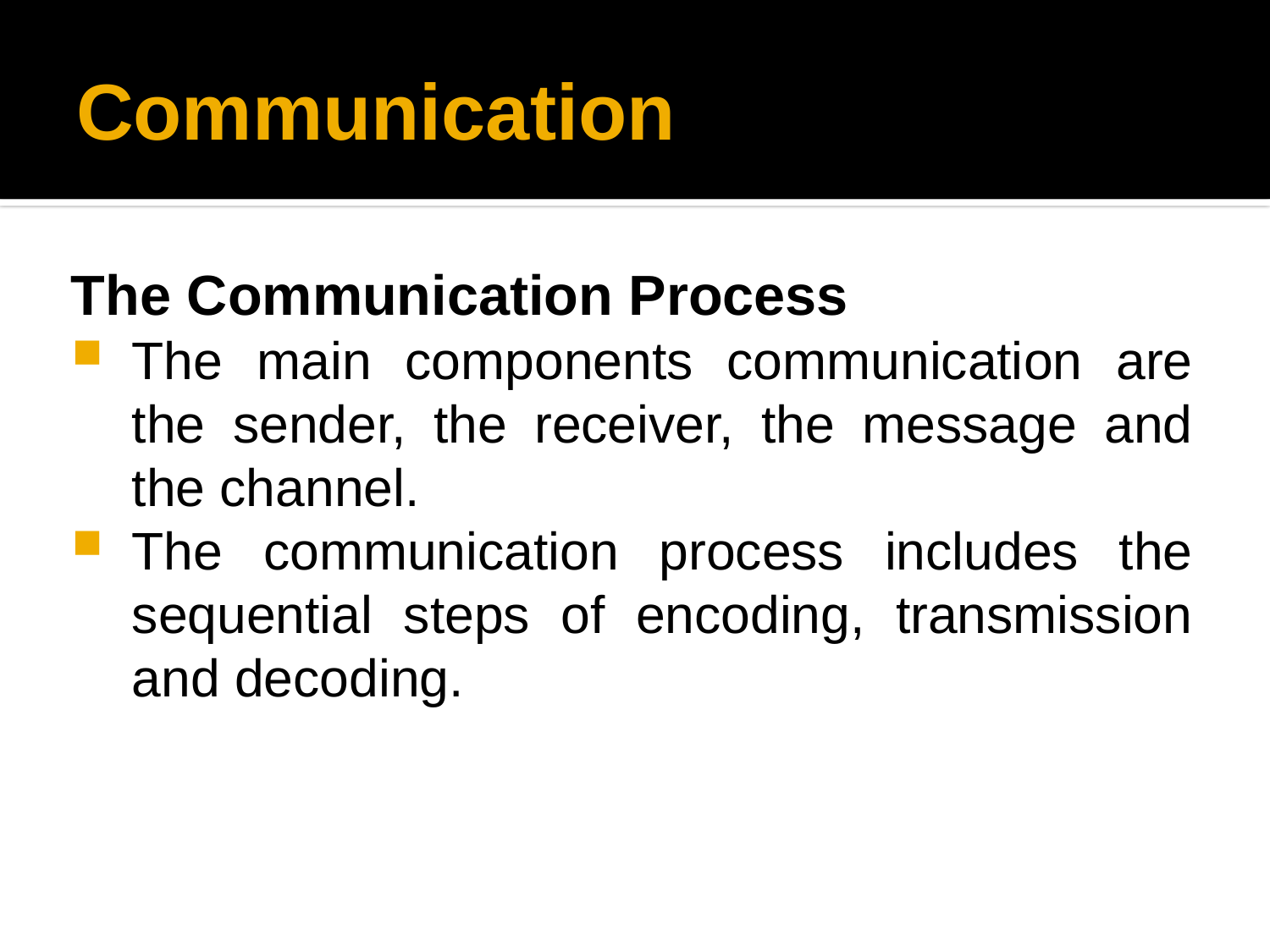

# Communication
The Communication Process
The main components communication are the sender, the receiver, the message and the channel.
The communication process includes the sequential steps of encoding, transmission and decoding.